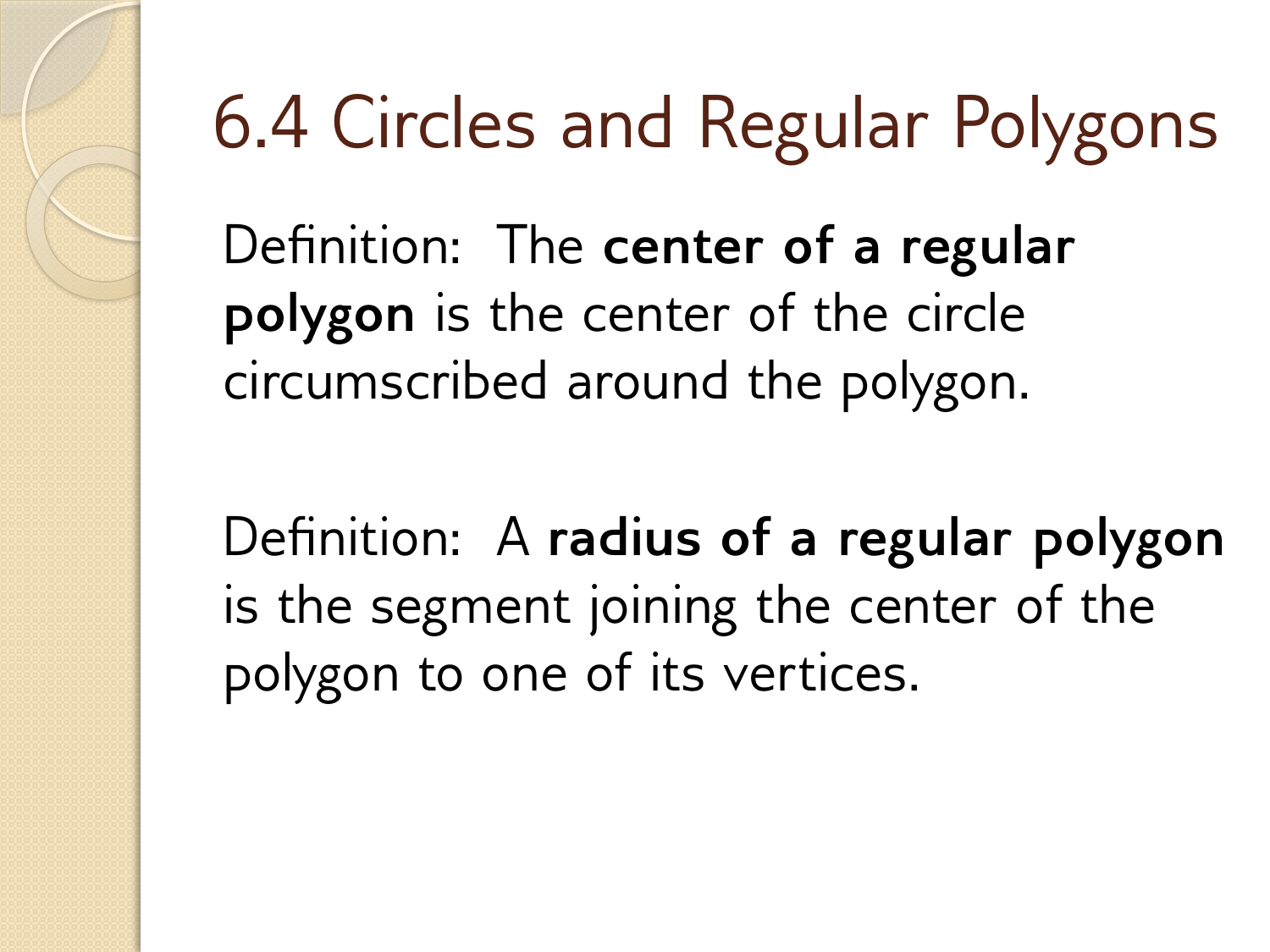

# 6.4 Circles and Regular Polygons
Definition:  The center of a regular polygon is the center of the circle circumscribed around the polygon.

Definition:  A radius of a regular polygon is the segment joining the center of the polygon to one of its vertices.